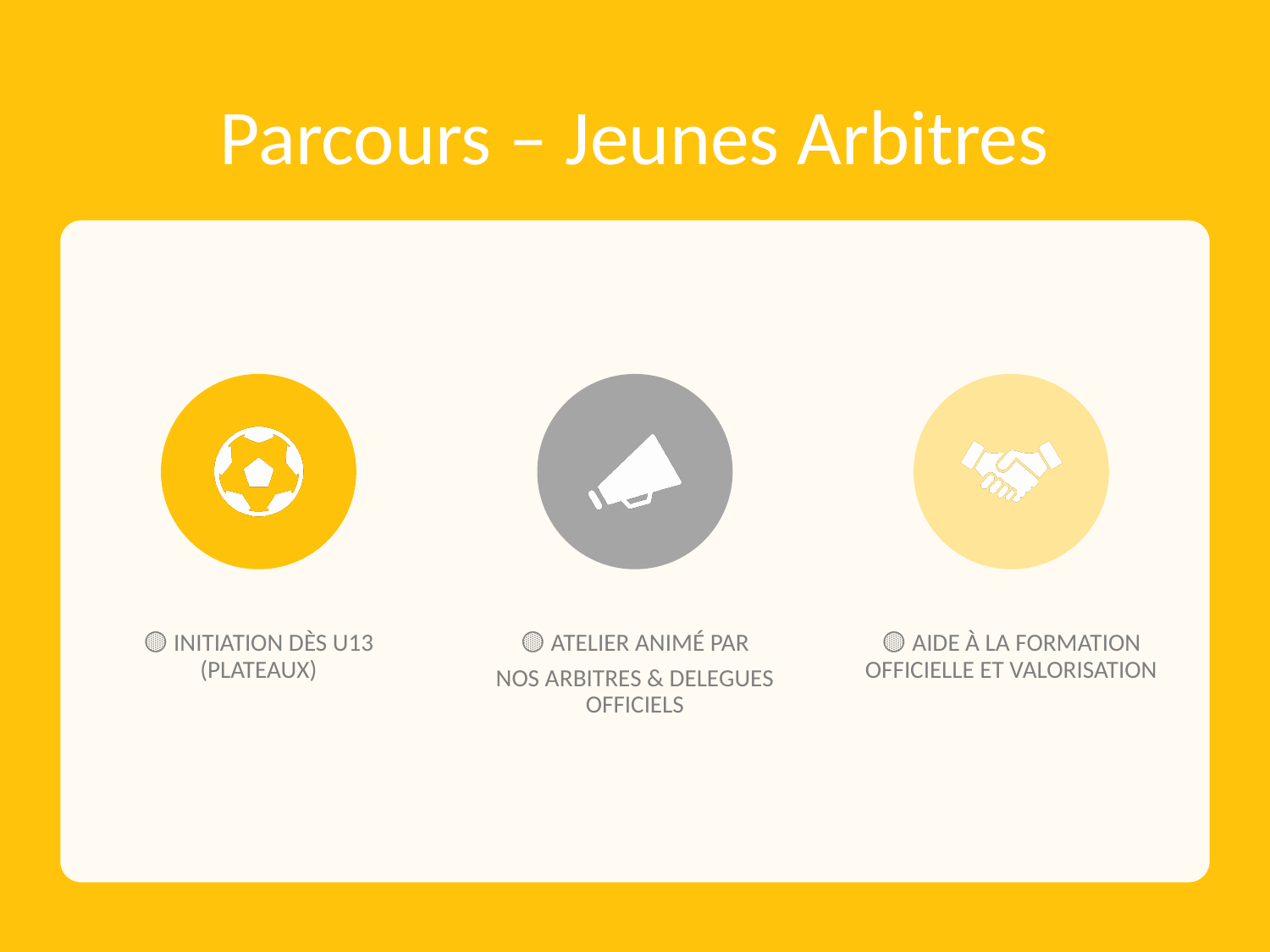

# Parcours – Jeunes Arbitres

🟡 INITIATION DÈS U13 (PLATEAUX)

🟡 ATELIER ANIMÉ PAR
NOS ARBITRES & DELEGUES OFFICIELS

🟡 AIDE À LA FORMATION OFFICIELLE ET VALORISATION